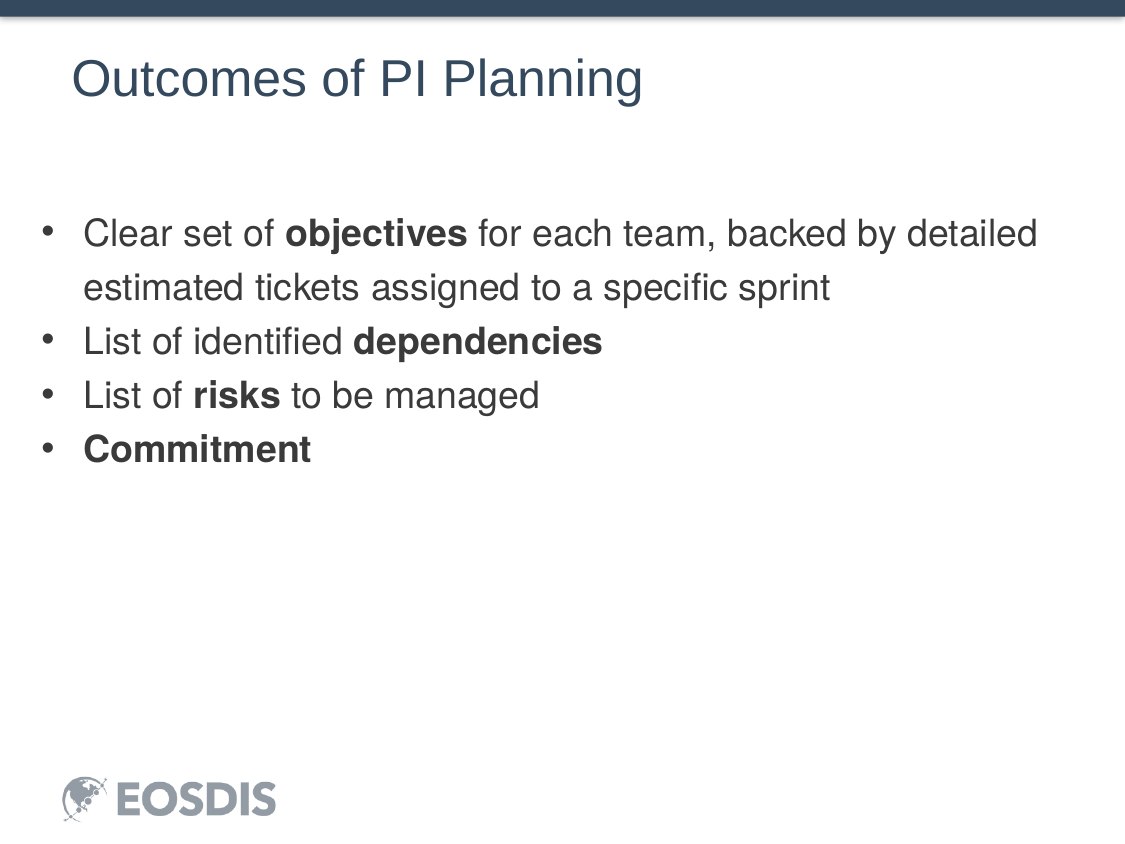

# Outcomes of PI Planning
Clear set of objectives for each team, backed by detailed estimated tickets assigned to a specific sprint
List of identified dependencies
List of risks to be managed
Commitment